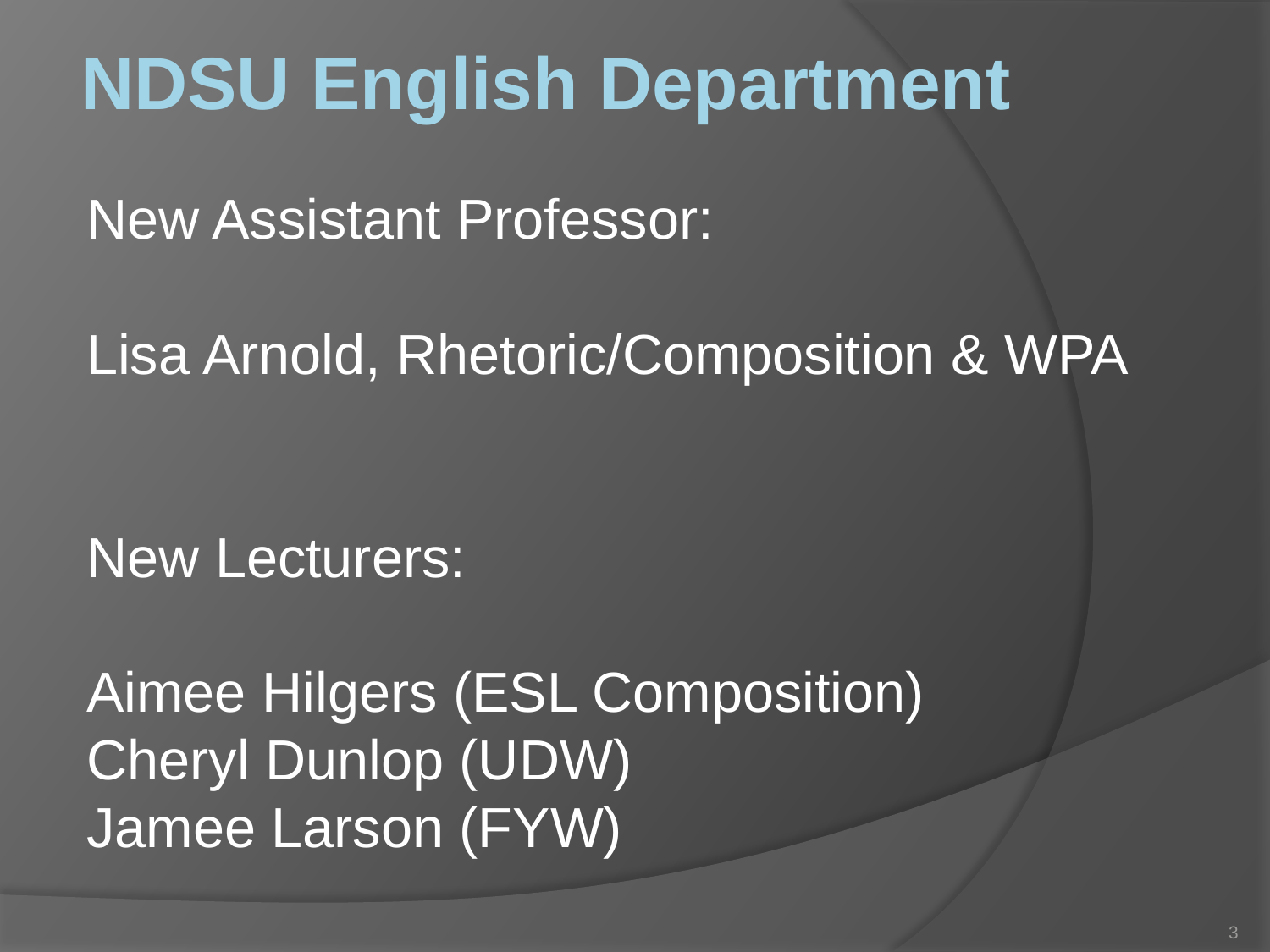

# NDSU English Department

.
New Assistant Professor:

Lisa Arnold, Rhetoric/Composition & WPA

New Lecturers:

Aimee Hilgers (ESL Composition)
Cheryl Dunlop (UDW)
Jamee Larson (FYW)

3